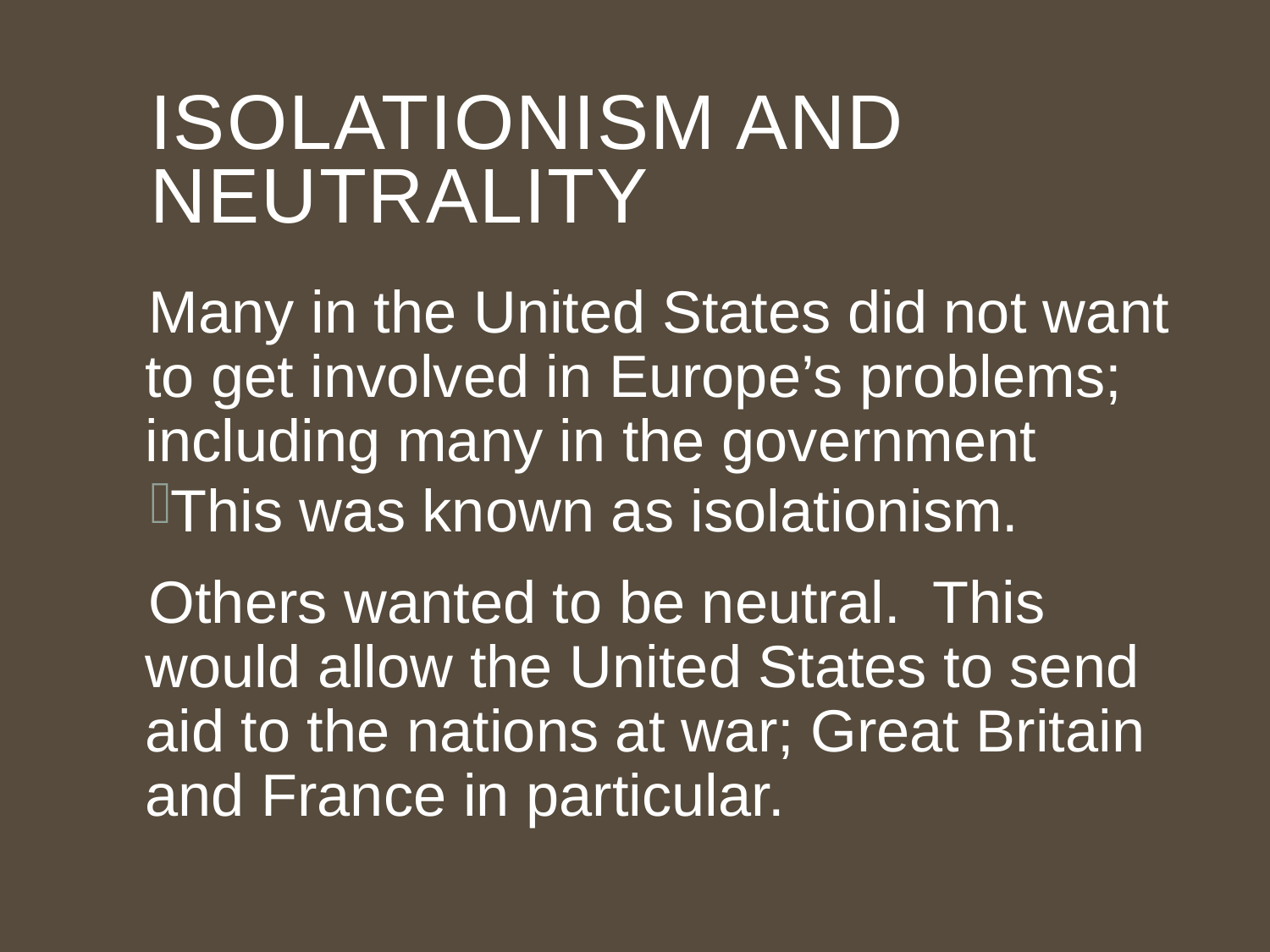

Isolationism and Neutrality
Many in the United States did not want to get involved in Europe’s problems; including many in the government
This was known as isolationism.
Others wanted to be neutral.  This would allow the United States to send aid to the nations at war; Great Britain and France in particular.